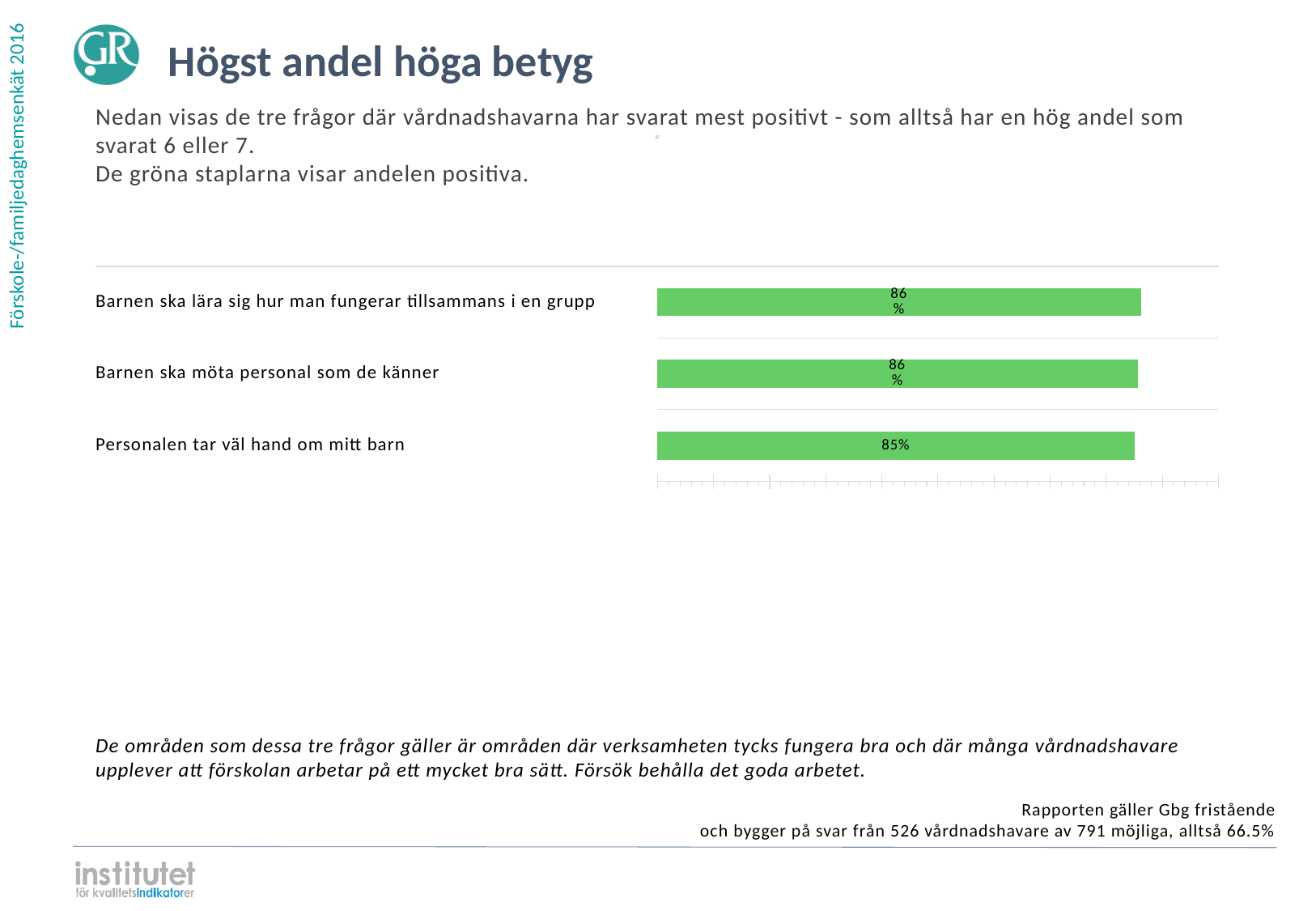

Högst andel höga betyg
Nedan visas de tre frågor där vårdnadshavarna har svarat mest positivt - som alltså har en hög andel som svarat 6 eller 7.
De gröna staplarna visar andelen positiva.
⋅
|  |  |  |
| --- | --- | --- |
|  |  |  |
|  |  |  |
|  |  |  |
Barnen ska lära sig hur man fungerar tillsammans i en grupp

### Chart

| Category |  |  |  |  |
|---|---|---|---|---|
| Barnen ska lära sig hur man fungerar tillsammans i en grupp | 0.861217 | 0.11597 | 0.001901 | 0.020913 |
Barnen ska möta personal som de känner

### Chart

| Category |  |  |  |  |
|---|---|---|---|---|
| Barnen ska möta personal som de känner | 0.855513 | 0.140684 | 0.001901 | 0.001901 |
Personalen tar väl hand om mitt barn

### Chart

| Category |  |  |  |  |
|---|---|---|---|---|
| Personalen tar väl hand om mitt barn | 0.84981 | 0.140684 | 0.009506 | 0.0 |
De områden som dessa tre frågor gäller är områden där verksamheten tycks fungera bra och där många vårdnadshavare upplever att förskolan arbetar på ett mycket bra sätt. Försök behålla det goda arbetet.
Rapporten gäller Gbg fristående
och bygger på svar från 526 vårdnadshavare av 791 möjliga, alltså 66.5%